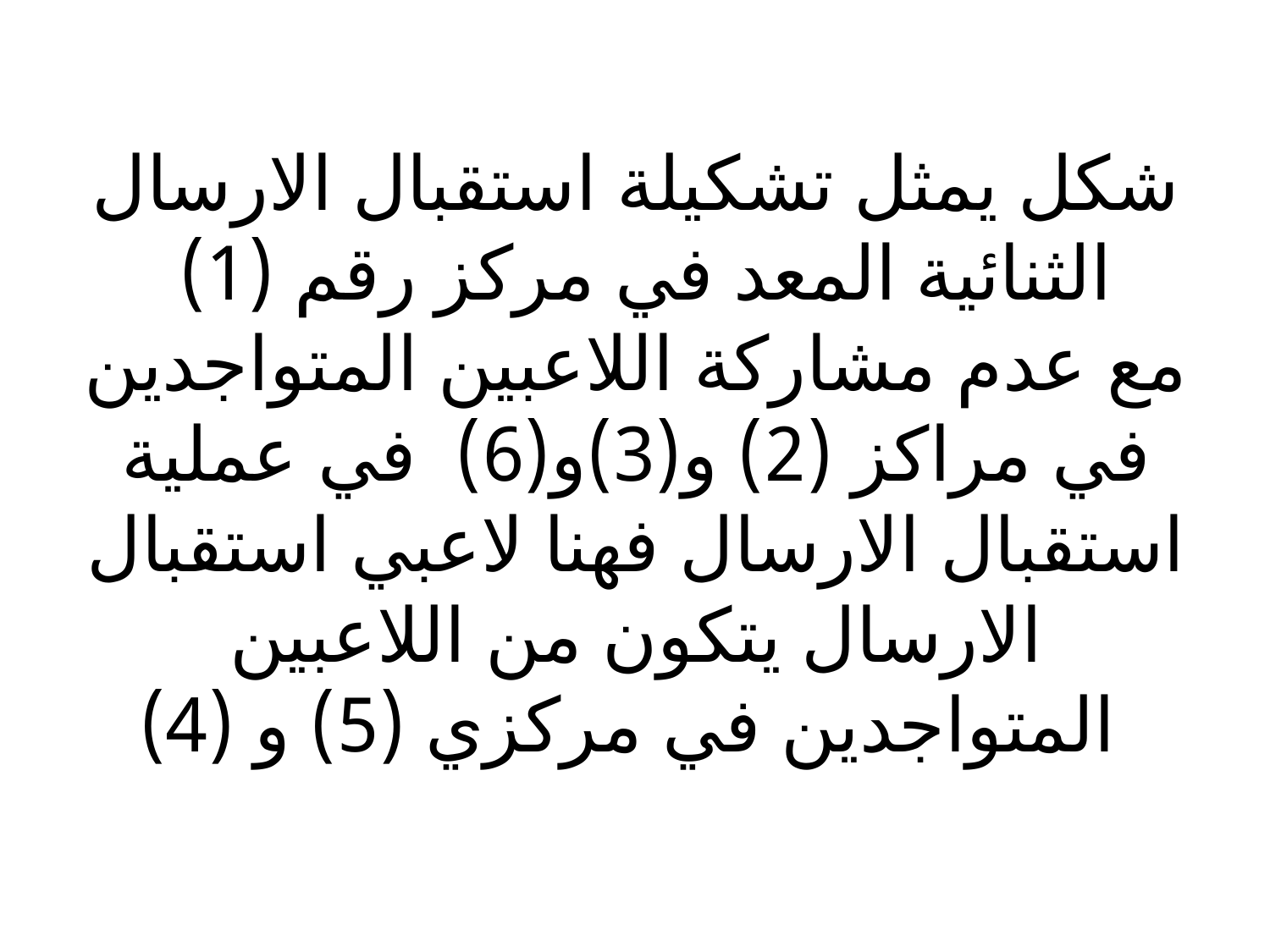

شكل يمثل تشكيلة استقبال الارسال الثنائية المعد في مركز رقم (1)
مع عدم مشاركة اللاعبين المتواجدين في مراكز (2) و(3)و(6)  في عملية استقبال الارسال فهنا لاعبي استقبال الارسال يتكون من اللاعبين المتواجدين في مركزي (5) و (4)